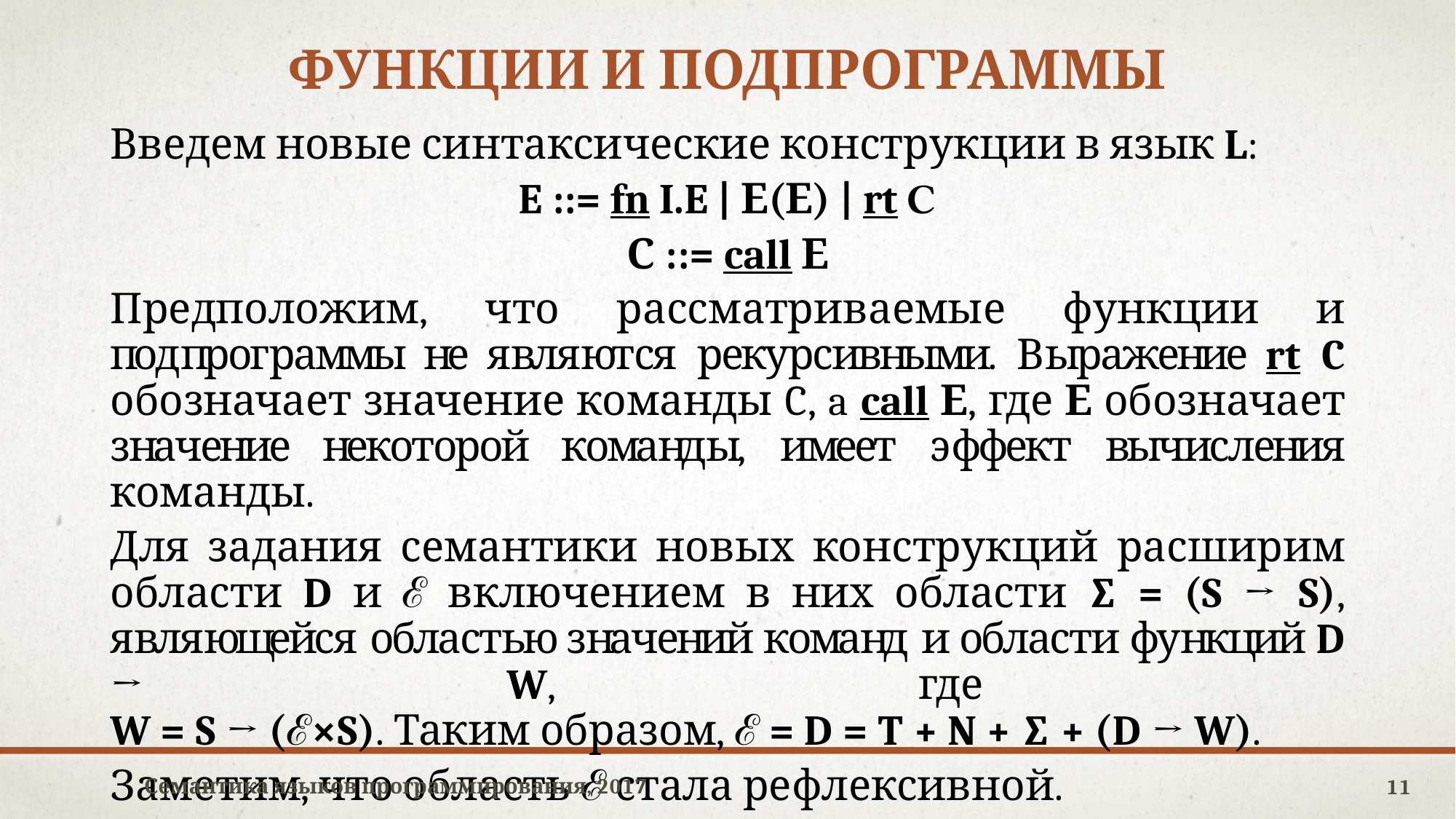

# Функции и подпрограммы
Введем новые синтаксические конструкции в язык L:
E ::= fn I.E | Е(Е) | rt С
С ::= call Е
Предположим, что рассматриваемые функции и подпрограммы не являются рекурсивными. Выражение rt C обозначает значение команды C, a call Е, где Е обозначает значение некоторой команды, имеет эффект вычисления команды.
Для задания семантики новых конструкций расширим области D и ℰ включением в них области ∑ = (S → S), являющейся областью значений команд и области функций D → W, где
W = S → (ℰ×S). Таким образом, ℰ = D = T + N + ∑ + (D → W).
Заметим, что область ℰ стала рефлексивной.
Семантика языков программирования, 2017
11